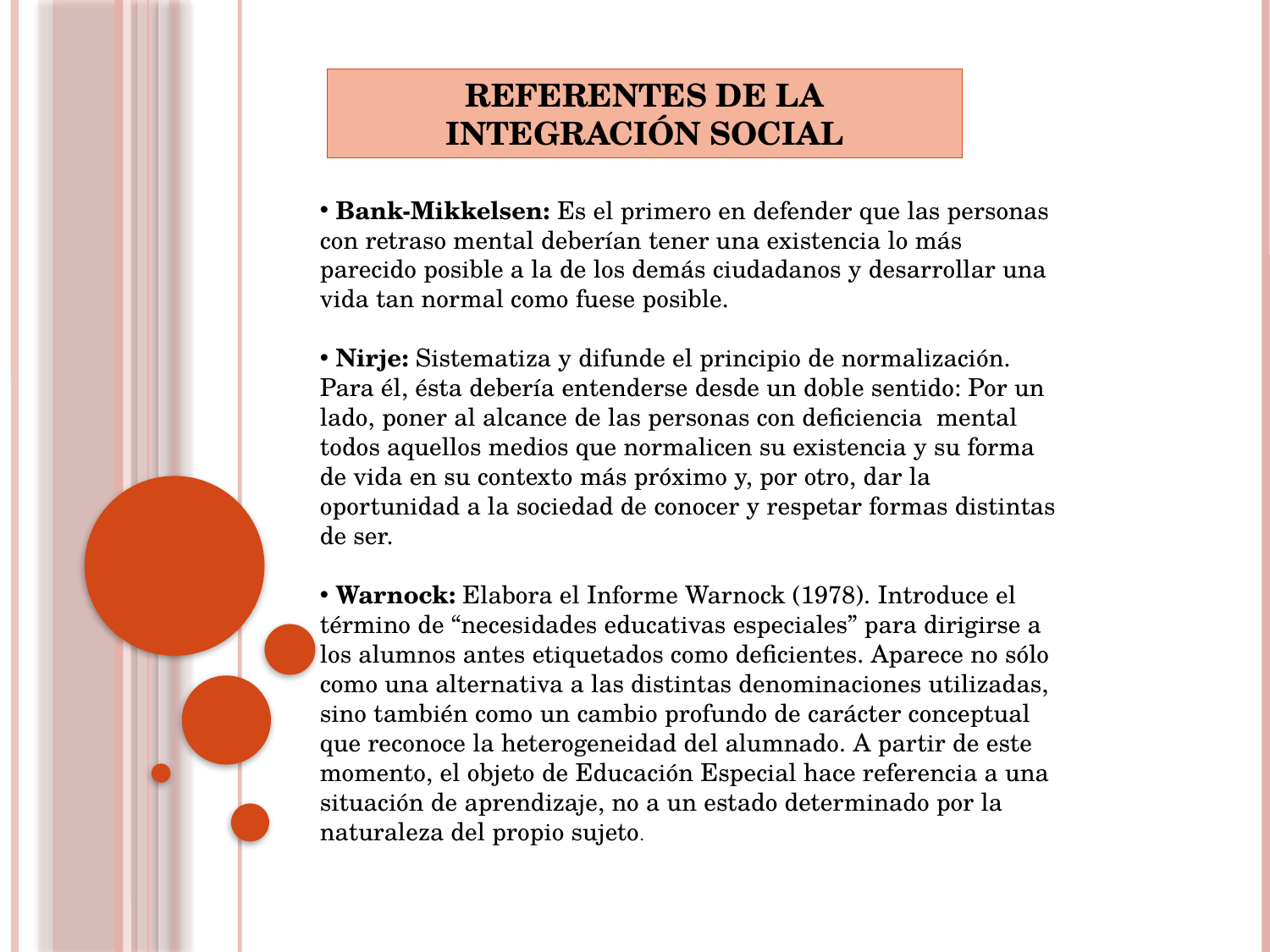

REFERENTES DE LA INTEGRACIÓN SOCIAL
 Bank-Mikkelsen: Es el primero en defender que las personas con retraso mental deberían tener una existencia lo más parecido posible a la de los demás ciudadanos y desarrollar una vida tan normal como fuese posible.

 Nirje: Sistematiza y difunde el principio de normalización. Para él, ésta debería entenderse desde un doble sentido: Por un lado, poner al alcance de las personas con deficiencia  mental todos aquellos medios que normalicen su existencia y su forma de vida en su contexto más próximo y, por otro, dar la oportunidad a la sociedad de conocer y respetar formas distintas de ser.

 Warnock: Elabora el Informe Warnock (1978). Introduce el término de “necesidades educativas especiales” para dirigirse a los alumnos antes etiquetados como deficientes. Aparece no sólo como una alternativa a las distintas denominaciones utilizadas, sino también como un cambio profundo de carácter conceptual que reconoce la heterogeneidad del alumnado. A partir de este momento, el objeto de Educación Especial hace referencia a una situación de aprendizaje, no a un estado determinado por la naturaleza del propio sujeto.